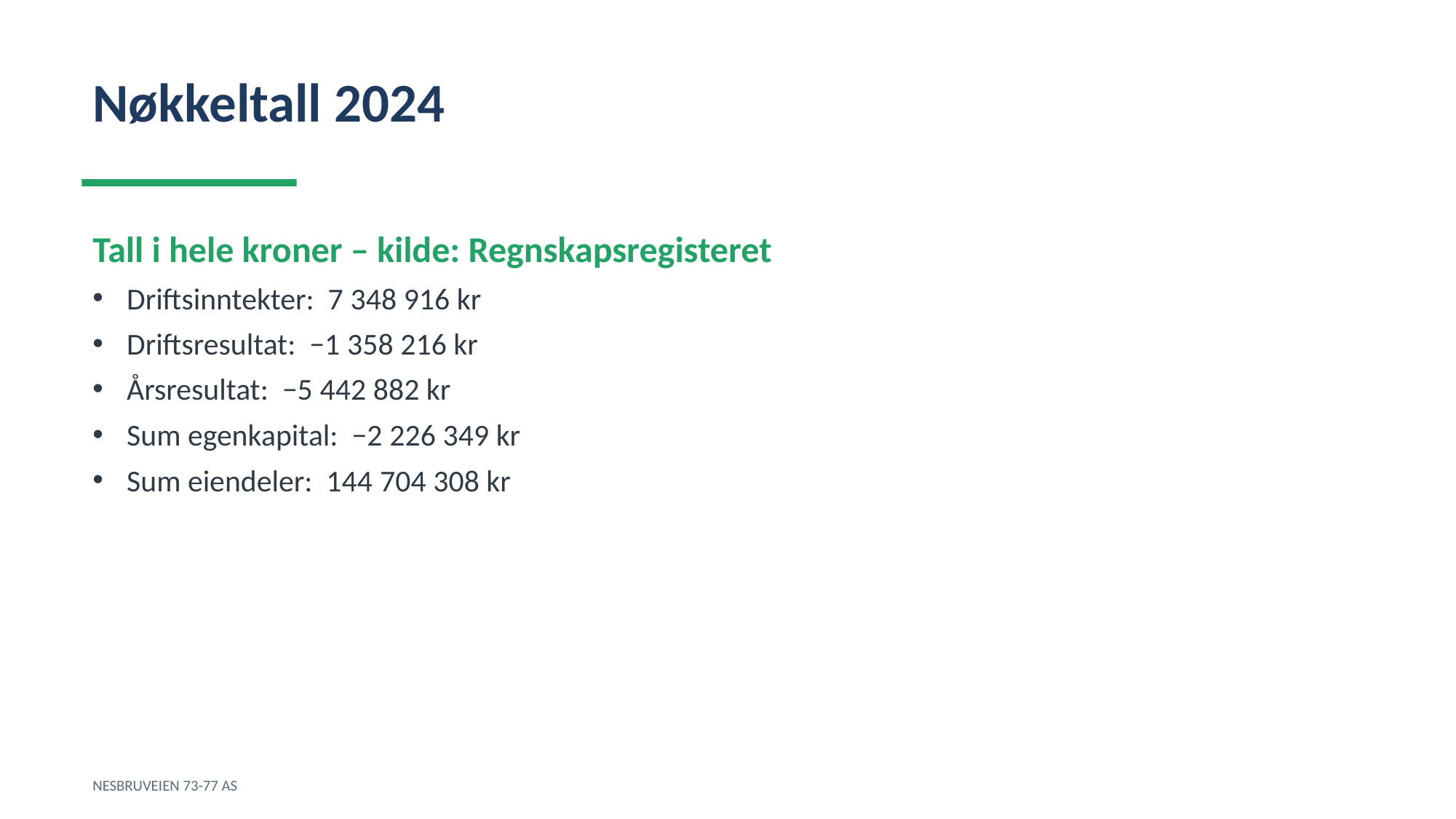

Nøkkeltall 2024

Tall i hele kroner – kilde: Regnskapsregisteret
Driftsinntekter:  7 348 916 kr
Driftsresultat:  −1 358 216 kr
Årsresultat:  −5 442 882 kr
Sum egenkapital:  −2 226 349 kr
Sum eiendeler:  144 704 308 kr
NESBRUVEIEN 73-77 AS